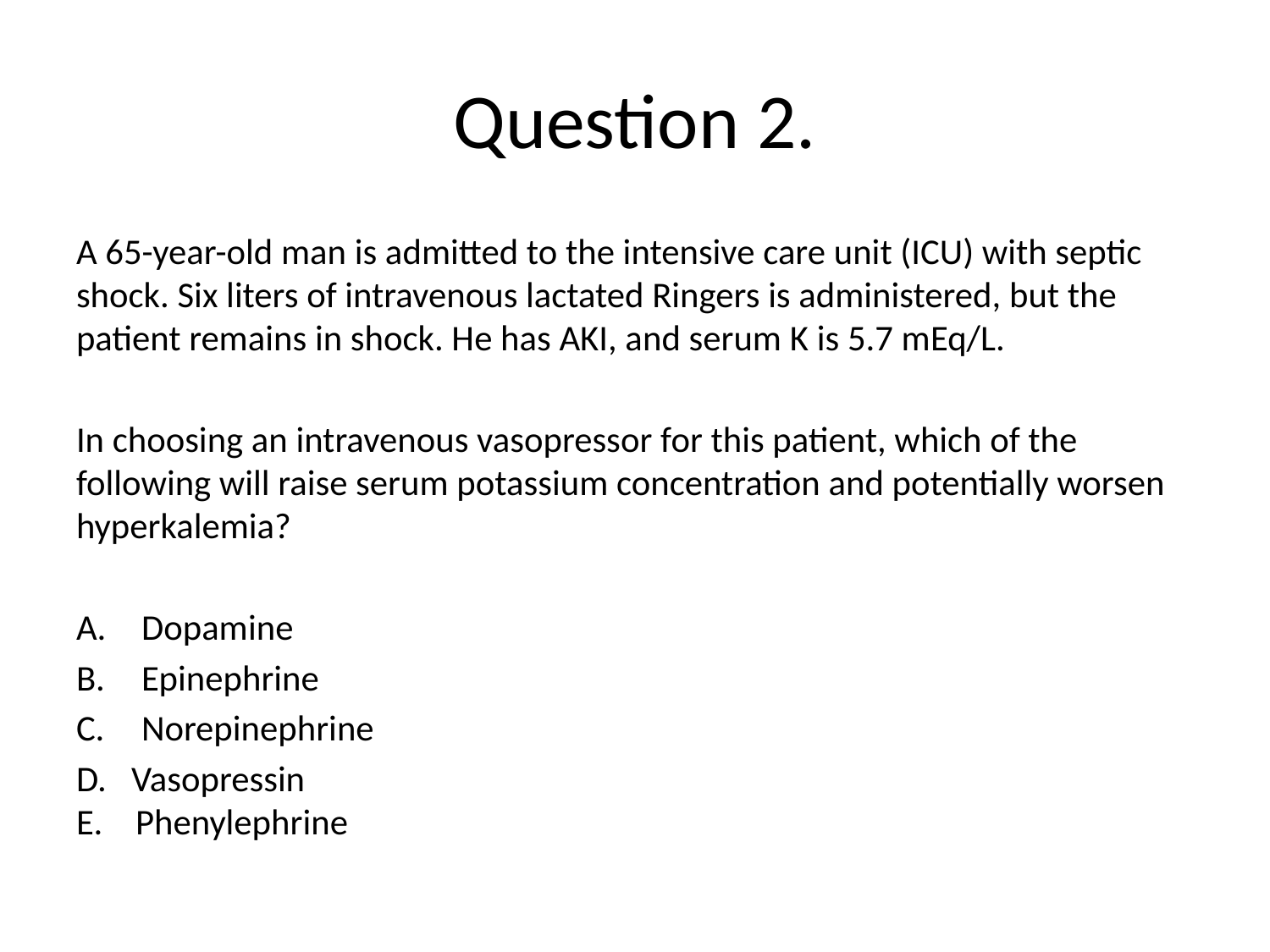

# Question 2.
A 65-year-old man is admitted to the intensive care unit (ICU) with septic shock. Six liters of intravenous lactated Ringers is administered, but the patient remains in shock. He has AKI, and serum K is 5.7 mEq/L.

In choosing an intravenous vasopressor for this patient, which of the following will raise serum potassium concentration and potentially worsen hyperkalemia?

Dopamine
Epinephrine
Norepinephrine
D.   Vasopressin
E.    Phenylephrine